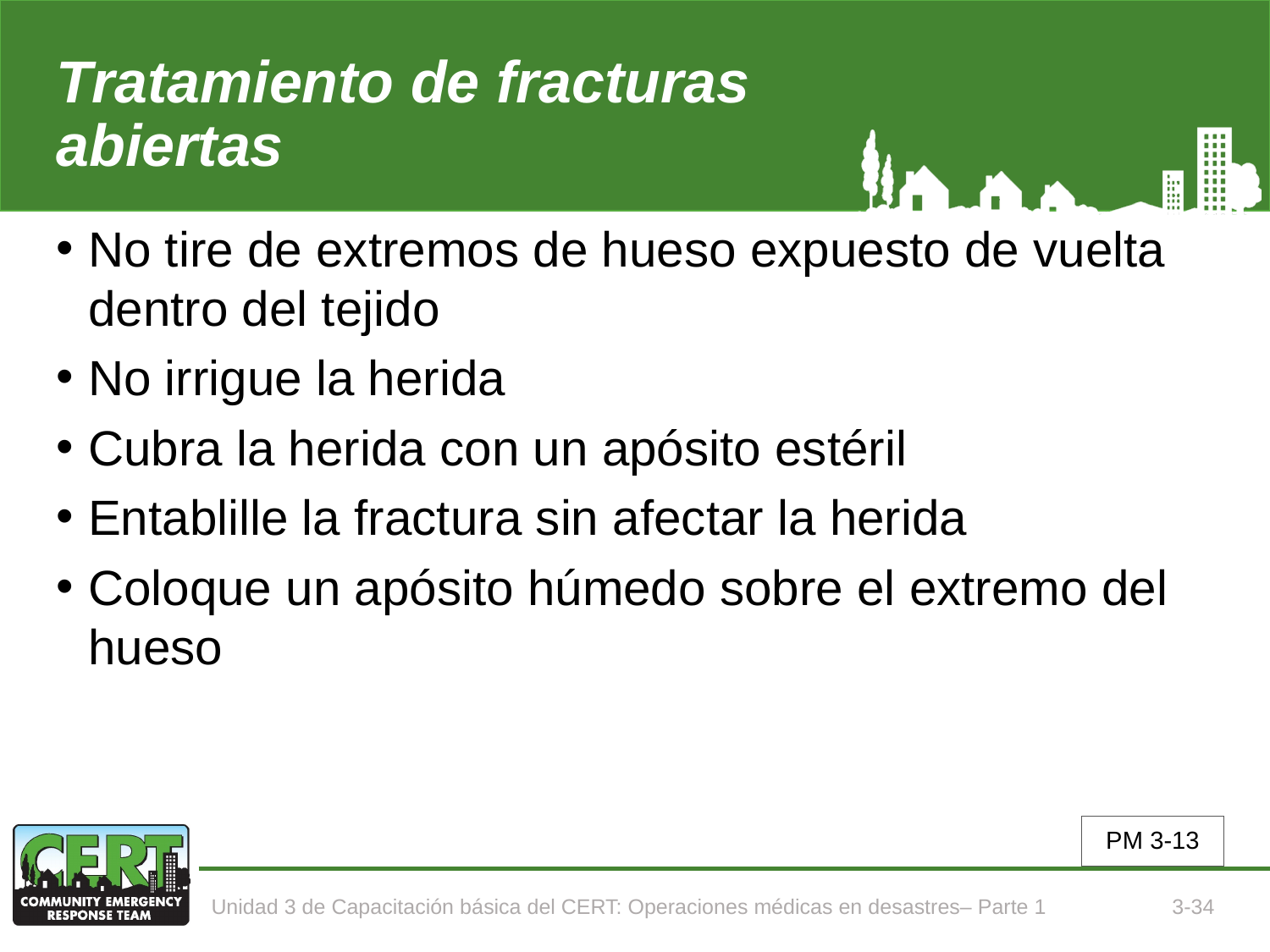

# Tratamiento de fracturas abiertas
No tire de extremos de hueso expuesto de vuelta dentro del tejido
No irrigue la herida
Cubra la herida con un apósito estéril
Entablille la fractura sin afectar la herida
Coloque un apósito húmedo sobre el extremo del hueso
PM 3-13
Unidad 3 de Capacitación básica del CERT: Operaciones médicas en desastres– Parte 1
3-34